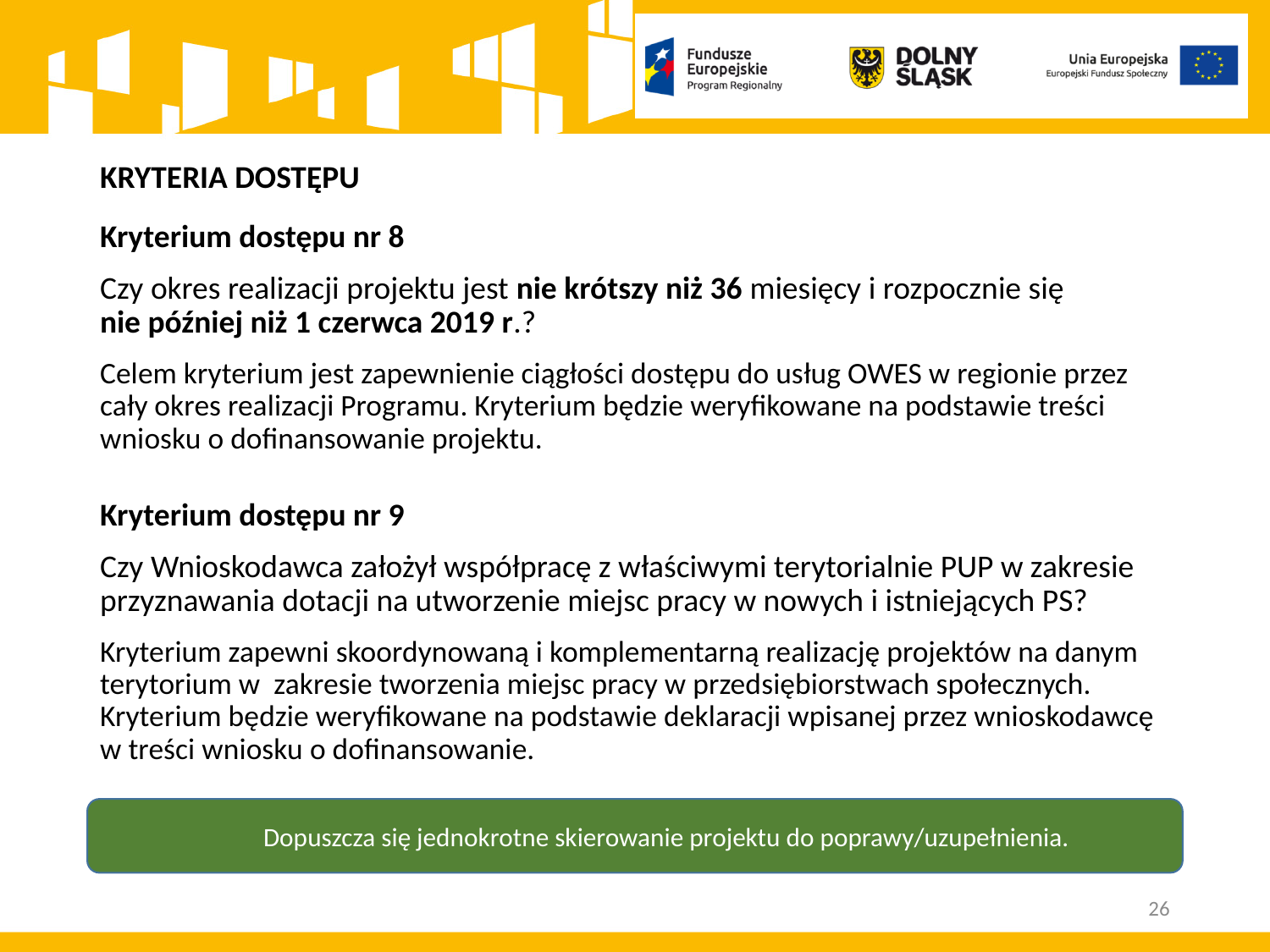

# KRYTERIA DOSTĘPU
Kryterium dostępu nr 8
Czy okres realizacji projektu jest nie krótszy niż 36 miesięcy i rozpocznie się
nie później niż 1 czerwca 2019 r.?
Celem kryterium jest zapewnienie ciągłości dostępu do usług OWES w regionie przez cały okres realizacji Programu. Kryterium będzie weryfikowane na podstawie treści wniosku o dofinansowanie projektu.
Kryterium dostępu nr 9
Czy Wnioskodawca założył współpracę z właściwymi terytorialnie PUP w zakresie przyznawania dotacji na utworzenie miejsc pracy w nowych i istniejących PS?
Kryterium zapewni skoordynowaną i komplementarną realizację projektów na danym terytorium w  zakresie tworzenia miejsc pracy w przedsiębiorstwach społecznych. Kryterium będzie weryfikowane na podstawie deklaracji wpisanej przez wnioskodawcę w treści wniosku o dofinansowanie.
Dopuszcza się jednokrotne skierowanie projektu do poprawy/uzupełnienia.
26